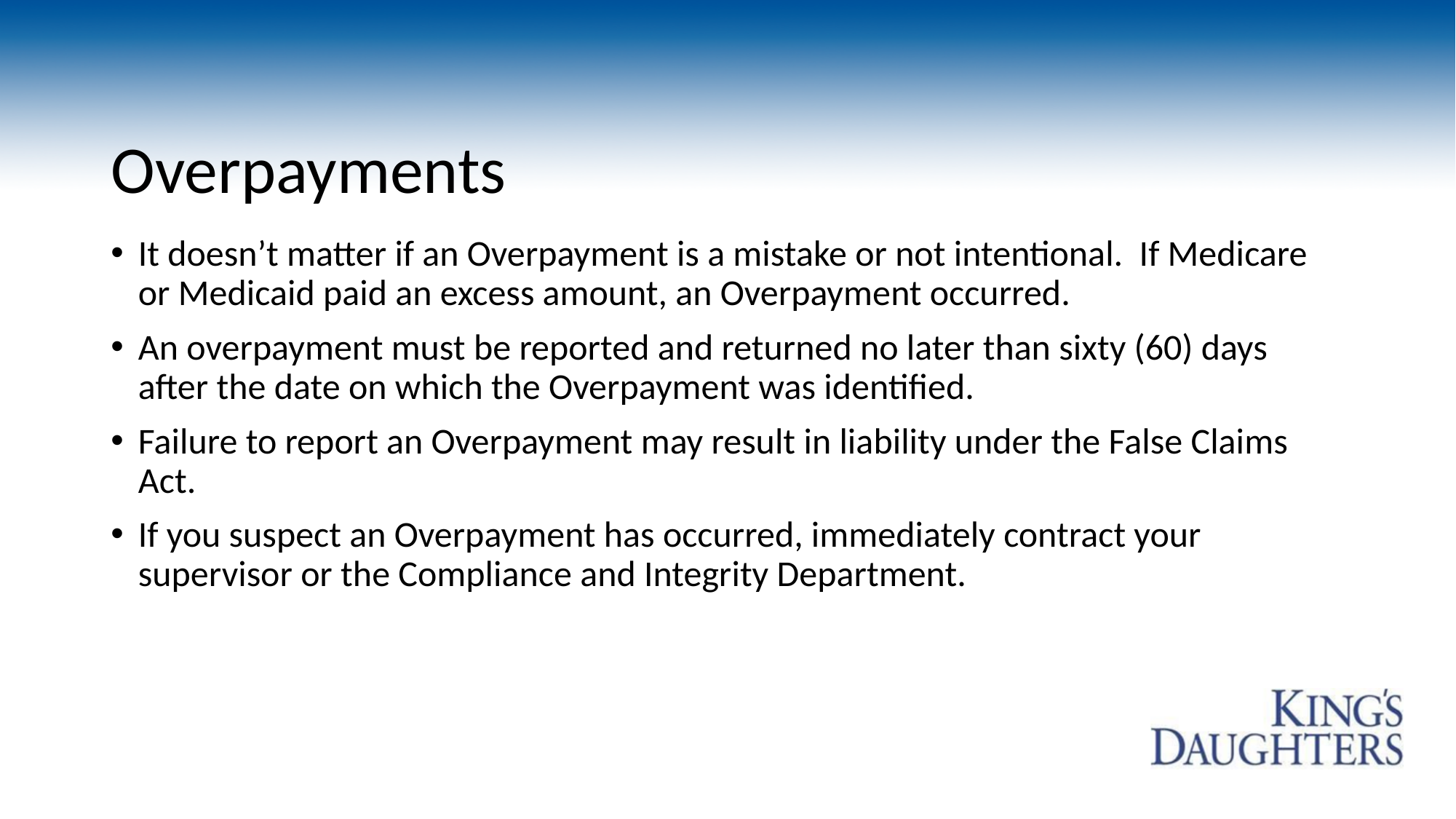

# Overpayments
It doesn’t matter if an Overpayment is a mistake or not intentional.  If Medicare or Medicaid paid an excess amount, an Overpayment occurred.
An overpayment must be reported and returned no later than sixty (60) days after the date on which the Overpayment was identified.
Failure to report an Overpayment may result in liability under the False Claims Act.
If you suspect an Overpayment has occurred, immediately contract your supervisor or the Compliance and Integrity Department.